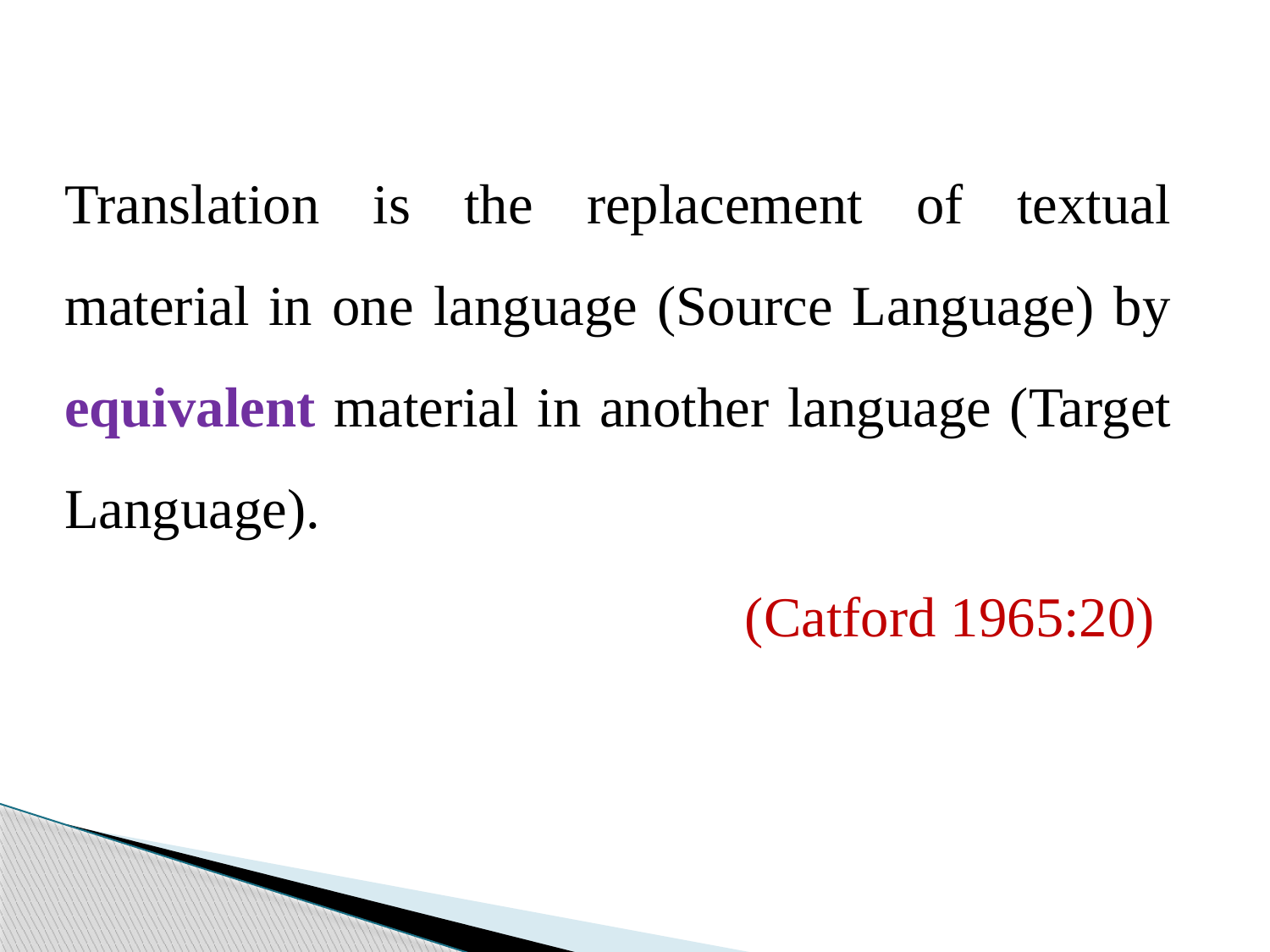

Translation is the replacement of textual material in one language (Source Language) by equivalent material in another language (Target Language).
                                                (Catford 1965:20)